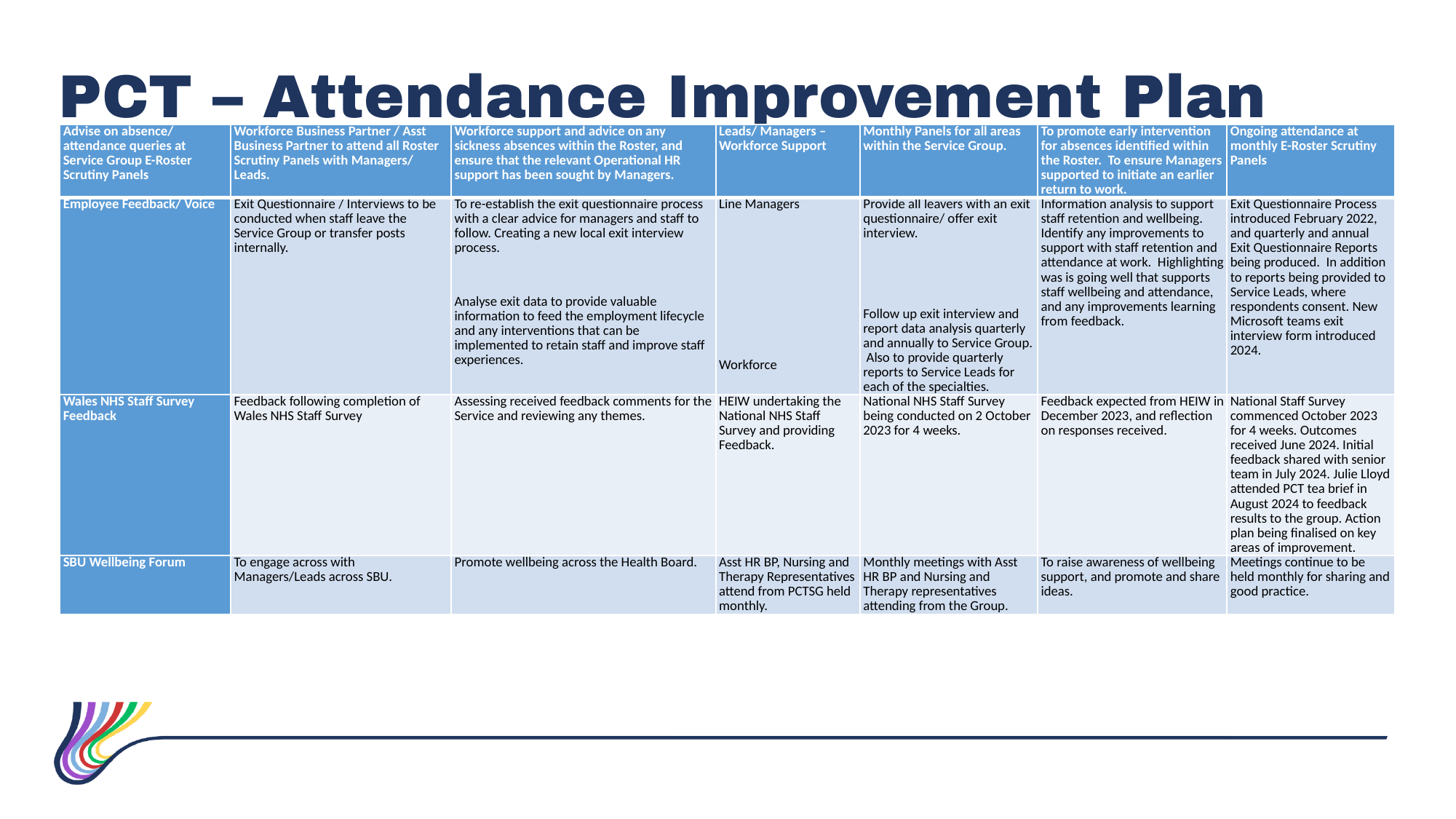

PCT – Attendance Improvement Plan
| Advise on absence/ attendance queries at Service Group E-Roster Scrutiny Panels | Workforce Business Partner / Asst Business Partner to attend all Roster Scrutiny Panels with Managers/ Leads. | Workforce support and advice on any sickness absences within the Roster, and ensure that the relevant Operational HR support has been sought by Managers. | Leads/ Managers – Workforce Support | Monthly Panels for all areas within the Service Group. | To promote early intervention for absences identified within the Roster. To ensure Managers supported to initiate an earlier return to work. | Ongoing attendance at monthly E-Roster Scrutiny Panels |
| --- | --- | --- | --- | --- | --- | --- |
| Employee Feedback/ Voice | Exit Questionnaire / Interviews to be conducted when staff leave the Service Group or transfer posts internally. | To re-establish the exit questionnaire process with a clear advice for managers and staff to follow. Creating a new local exit interview process.   Analyse exit data to provide valuable information to feed the employment lifecycle and any interventions that can be implemented to retain staff and improve staff experiences. | Line Managers         Workforce | Provide all leavers with an exit questionnaire/ offer exit interview.     Follow up exit interview and report data analysis quarterly and annually to Service Group. Also to provide quarterly reports to Service Leads for each of the specialties. | Information analysis to support staff retention and wellbeing. Identify any improvements to support with staff retention and attendance at work. Highlighting was is going well that supports staff wellbeing and attendance, and any improvements learning from feedback. | Exit Questionnaire Process introduced February 2022, and quarterly and annual Exit Questionnaire Reports being produced. In addition to reports being provided to Service Leads, where respondents consent. New Microsoft teams exit interview form introduced 2024. |
| Wales NHS Staff Survey Feedback | Feedback following completion of Wales NHS Staff Survey | Assessing received feedback comments for the Service and reviewing any themes. | HEIW undertaking the National NHS Staff Survey and providing Feedback. | National NHS Staff Survey being conducted on 2 October 2023 for 4 weeks. | Feedback expected from HEIW in December 2023, and reflection on responses received. | National Staff Survey commenced October 2023 for 4 weeks. Outcomes received June 2024. Initial feedback shared with senior team in July 2024. Julie Lloyd attended PCT tea brief in August 2024 to feedback results to the group. Action plan being finalised on key areas of improvement. |
| SBU Wellbeing Forum | To engage across with Managers/Leads across SBU. | Promote wellbeing across the Health Board. | Asst HR BP, Nursing and Therapy Representatives attend from PCTSG held monthly. | Monthly meetings with Asst HR BP and Nursing and Therapy representatives attending from the Group. | To raise awareness of wellbeing support, and promote and share ideas. | Meetings continue to be held monthly for sharing and good practice. |